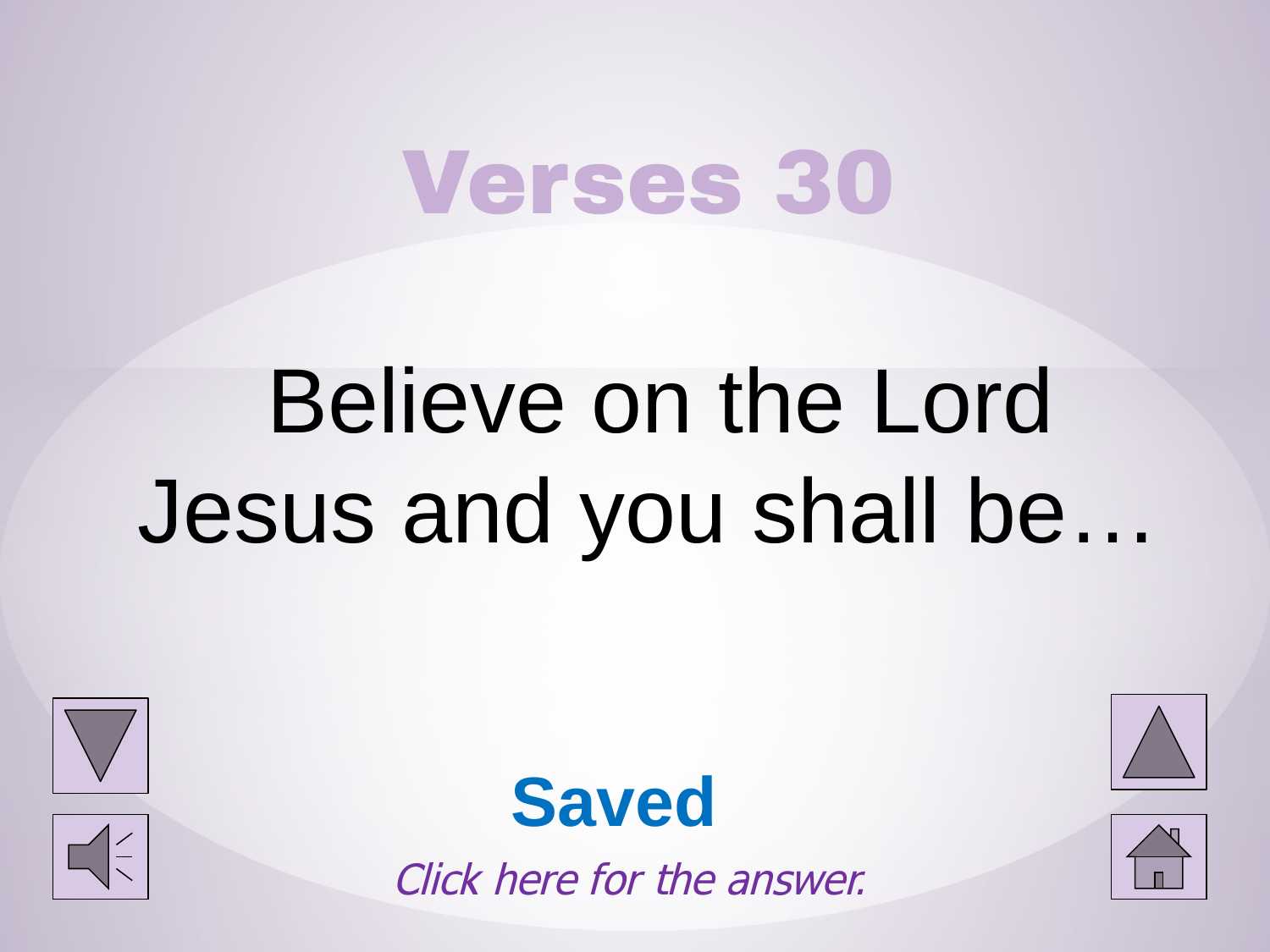

# Verses 30 Believe on the Lord Jesus and you shall be…

Saved

Click here for the answer.